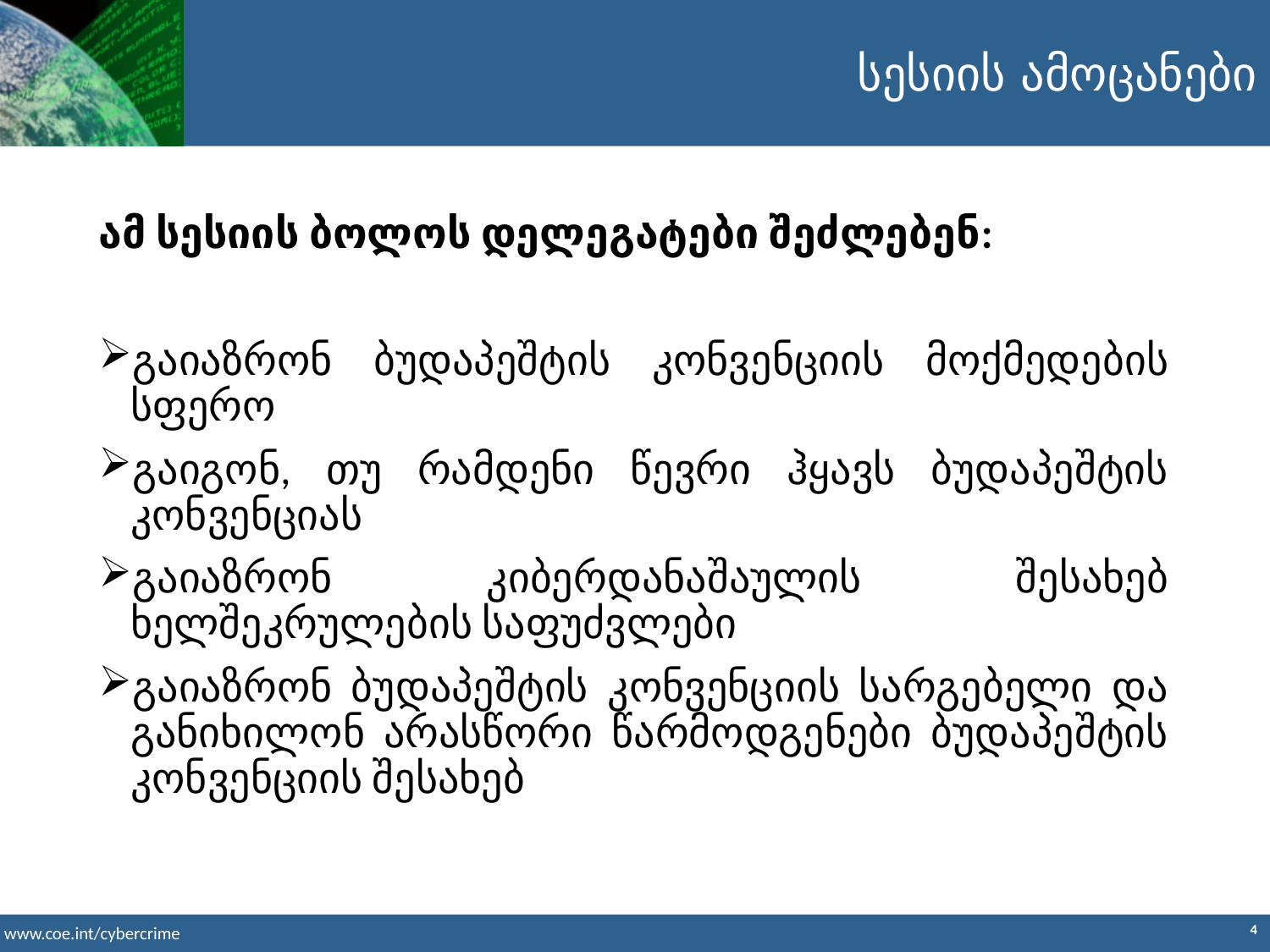

სესიის ამოცანები

ამ სესიის ბოლოს დელეგატები შეძლებენ:

გაიაზრონ ბუდაპეშტის კონვენციის მოქმედების სფერო
გაიგონ, თუ რამდენი წევრი ჰყავს ბუდაპეშტის კონვენციას
გაიაზრონ კიბერდანაშაულის შესახებ ხელშეკრულების საფუძვლები
გაიაზრონ ბუდაპეშტის კონვენციის სარგებელი და განიხილონ არასწორი წარმოდგენები ბუდაპეშტის კონვენციის შესახებ

4